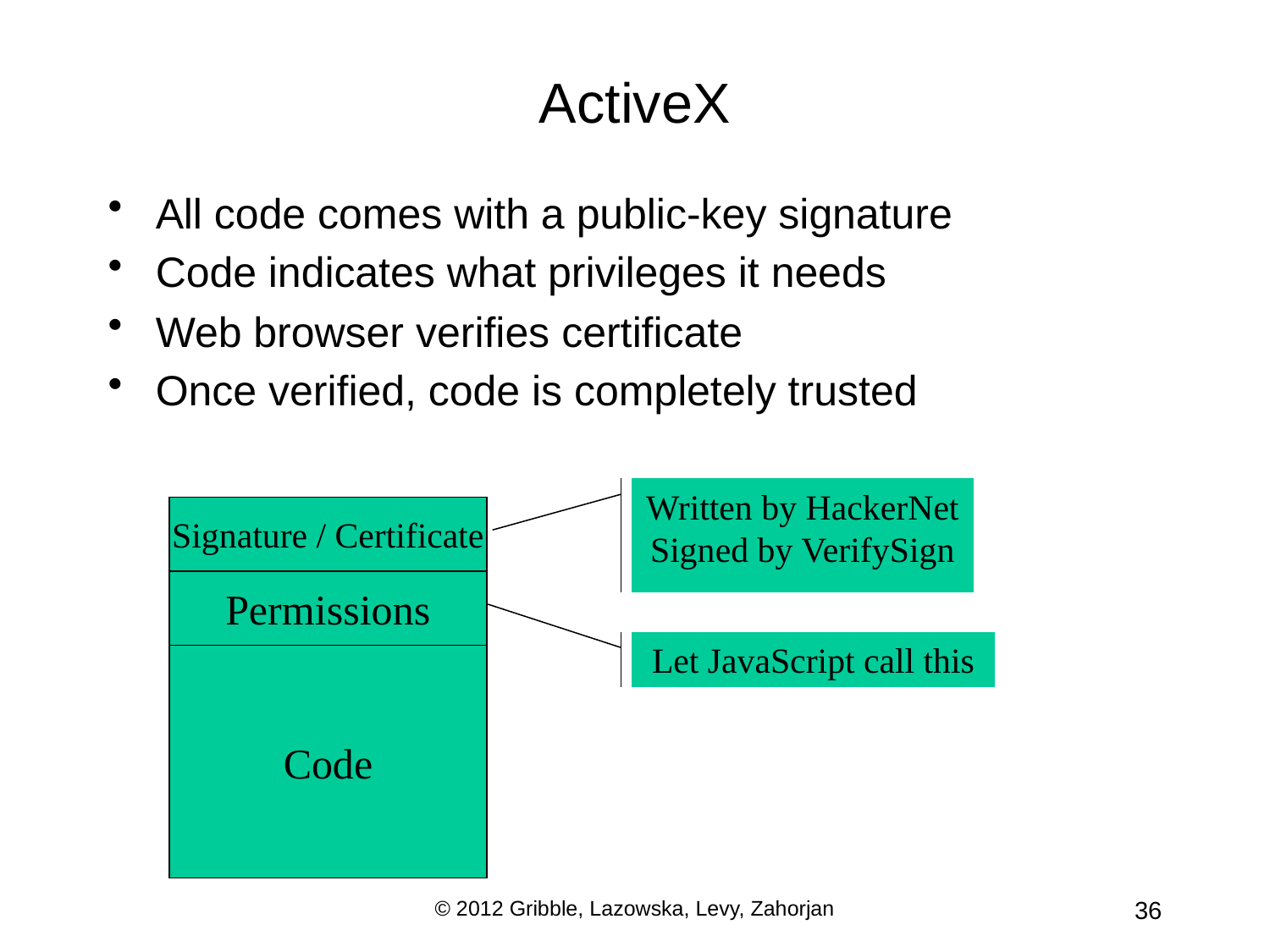

# ActiveX
All code comes with a public-key signature
Code indicates what privileges it needs
Web browser verifies certificate
Once verified, code is completely trusted
Written by HackerNet
Signed by VerifySign
Signature / Certificate

Permissions
Let JavaScript call this
Code
© 2012 Gribble, Lazowska, Levy, Zahorjan
36